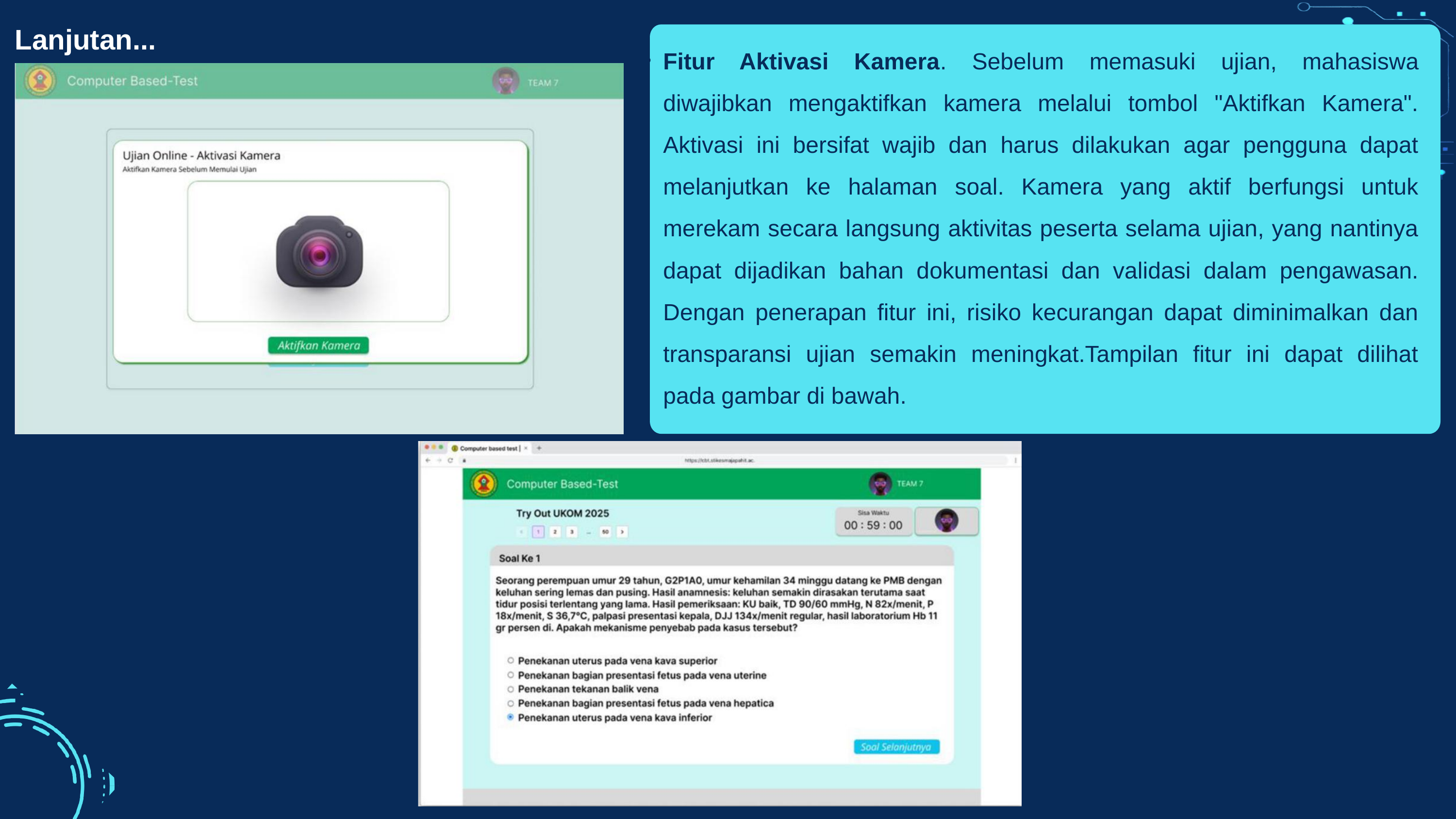

Lanjutan...

Fitur Aktivasi Kamera. Sebelum memasuki ujian, mahasiswa diwajibkan mengaktifkan kamera melalui tombol "Aktifkan Kamera". Aktivasi ini bersifat wajib dan harus dilakukan agar pengguna dapat melanjutkan ke halaman soal. Kamera yang aktif berfungsi untuk merekam secara langsung aktivitas peserta selama ujian, yang nantinya dapat dijadikan bahan dokumentasi dan validasi dalam pengawasan. Dengan penerapan fitur ini, risiko kecurangan dapat diminimalkan dan transparansi ujian semakin meningkat.Tampilan fitur ini dapat dilihat pada gambar di bawah.